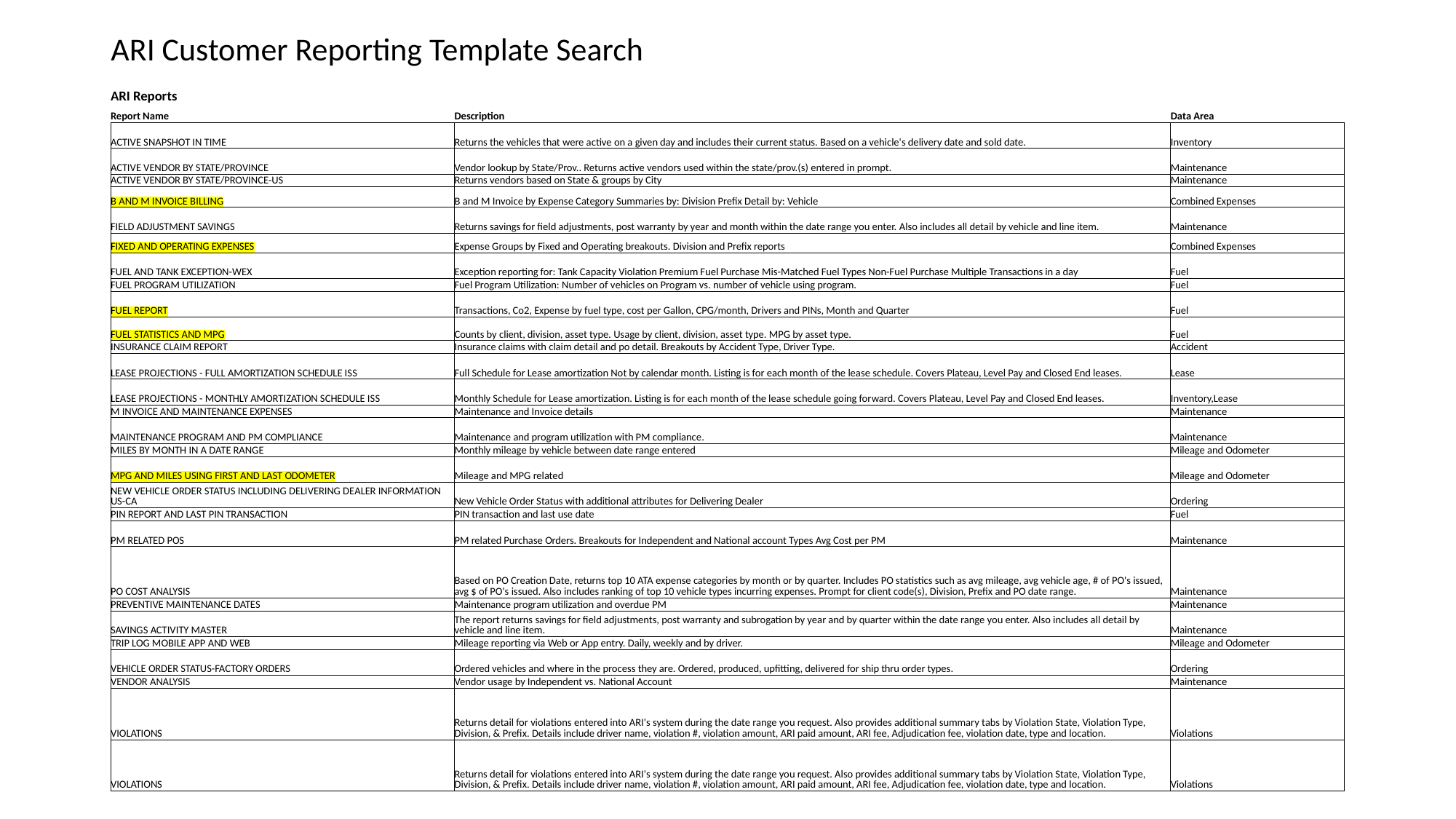

# ARI Customer Reporting Template Search
| ARI Reports |  |  |
| --- | --- | --- |
| Report Name | Description | Data Area |
| ACTIVE SNAPSHOT IN TIME | Returns the vehicles that were active on a given day and includes their current status. Based on a vehicle's delivery date and sold date. | Inventory |
| ACTIVE VENDOR BY STATE/PROVINCE | Vendor lookup by State/Prov.. Returns active vendors used within the state/prov.(s) entered in prompt. | Maintenance |
| ACTIVE VENDOR BY STATE/PROVINCE-US | Returns vendors based on State & groups by City | Maintenance |
| B AND M INVOICE BILLING | B and M Invoice by Expense Category Summaries by: Division Prefix Detail by: Vehicle | Combined Expenses |
| FIELD ADJUSTMENT SAVINGS | Returns savings for field adjustments, post warranty by year and month within the date range you enter. Also includes all detail by vehicle and line item. | Maintenance |
| FIXED AND OPERATING EXPENSES | Expense Groups by Fixed and Operating breakouts. Division and Prefix reports | Combined Expenses |
| FUEL AND TANK EXCEPTION-WEX | Exception reporting for: Tank Capacity Violation Premium Fuel Purchase Mis-Matched Fuel Types Non-Fuel Purchase Multiple Transactions in a day | Fuel |
| FUEL PROGRAM UTILIZATION | Fuel Program Utilization: Number of vehicles on Program vs. number of vehicle using program. | Fuel |
| FUEL REPORT | Transactions, Co2, Expense by fuel type, cost per Gallon, CPG/month, Drivers and PINs, Month and Quarter | Fuel |
| FUEL STATISTICS AND MPG | Counts by client, division, asset type. Usage by client, division, asset type. MPG by asset type. | Fuel |
| INSURANCE CLAIM REPORT | Insurance claims with claim detail and po detail. Breakouts by Accident Type, Driver Type. | Accident |
| LEASE PROJECTIONS - FULL AMORTIZATION SCHEDULE ISS | Full Schedule for Lease amortization Not by calendar month. Listing is for each month of the lease schedule. Covers Plateau, Level Pay and Closed End leases. | Lease |
| LEASE PROJECTIONS - MONTHLY AMORTIZATION SCHEDULE ISS | Monthly Schedule for Lease amortization. Listing is for each month of the lease schedule going forward. Covers Plateau, Level Pay and Closed End leases. | Inventory,Lease |
| M INVOICE AND MAINTENANCE EXPENSES | Maintenance and Invoice details | Maintenance |
| MAINTENANCE PROGRAM AND PM COMPLIANCE | Maintenance and program utilization with PM compliance. | Maintenance |
| MILES BY MONTH IN A DATE RANGE | Monthly mileage by vehicle between date range entered | Mileage and Odometer |
| MPG AND MILES USING FIRST AND LAST ODOMETER | Mileage and MPG related | Mileage and Odometer |
| NEW VEHICLE ORDER STATUS INCLUDING DELIVERING DEALER INFORMATION US-CA | New Vehicle Order Status with additional attributes for Delivering Dealer | Ordering |
| PIN REPORT AND LAST PIN TRANSACTION | PIN transaction and last use date | Fuel |
| PM RELATED POS | PM related Purchase Orders. Breakouts for Independent and National account Types Avg Cost per PM | Maintenance |
| PO COST ANALYSIS | Based on PO Creation Date, returns top 10 ATA expense categories by month or by quarter. Includes PO statistics such as avg mileage, avg vehicle age, # of PO's issued, avg $ of PO's issued. Also includes ranking of top 10 vehicle types incurring expenses. Prompt for client code(s), Division, Prefix and PO date range. | Maintenance |
| PREVENTIVE MAINTENANCE DATES | Maintenance program utilization and overdue PM | Maintenance |
| SAVINGS ACTIVITY MASTER | The report returns savings for field adjustments, post warranty and subrogation by year and by quarter within the date range you enter. Also includes all detail by vehicle and line item. | Maintenance |
| TRIP LOG MOBILE APP AND WEB | Mileage reporting via Web or App entry. Daily, weekly and by driver. | Mileage and Odometer |
| VEHICLE ORDER STATUS-FACTORY ORDERS | Ordered vehicles and where in the process they are. Ordered, produced, upfitting, delivered for ship thru order types. | Ordering |
| VENDOR ANALYSIS | Vendor usage by Independent vs. National Account | Maintenance |
| VIOLATIONS | Returns detail for violations entered into ARI's system during the date range you request. Also provides additional summary tabs by Violation State, Violation Type, Division, & Prefix. Details include driver name, violation #, violation amount, ARI paid amount, ARI fee, Adjudication fee, violation date, type and location. | Violations |
| VIOLATIONS | Returns detail for violations entered into ARI's system during the date range you request. Also provides additional summary tabs by Violation State, Violation Type, Division, & Prefix. Details include driver name, violation #, violation amount, ARI paid amount, ARI fee, Adjudication fee, violation date, type and location. | Violations |